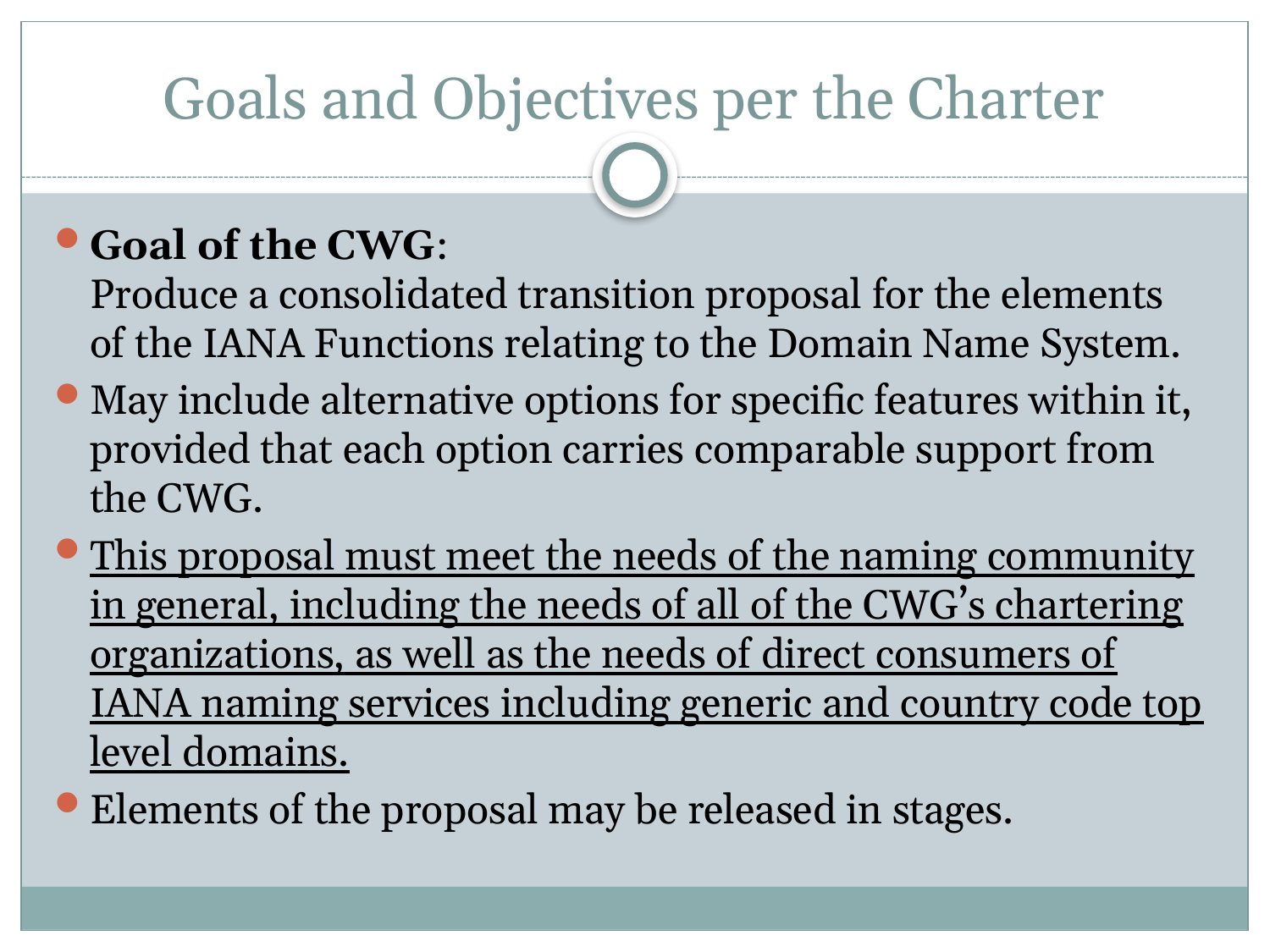

# Goals and Objectives per the Charter
Goal of the CWG:
Produce a consolidated transition proposal for the elements of the IANA Functions relating to the Domain Name System.
May include alternative options for specific features within it, provided that each option carries comparable support from the CWG.
This proposal must meet the needs of the naming community in general, including the needs of all of the CWG’s chartering organizations, as well as the needs of direct consumers of IANA naming services including generic and country code top level domains.
Elements of the proposal may be released in stages.